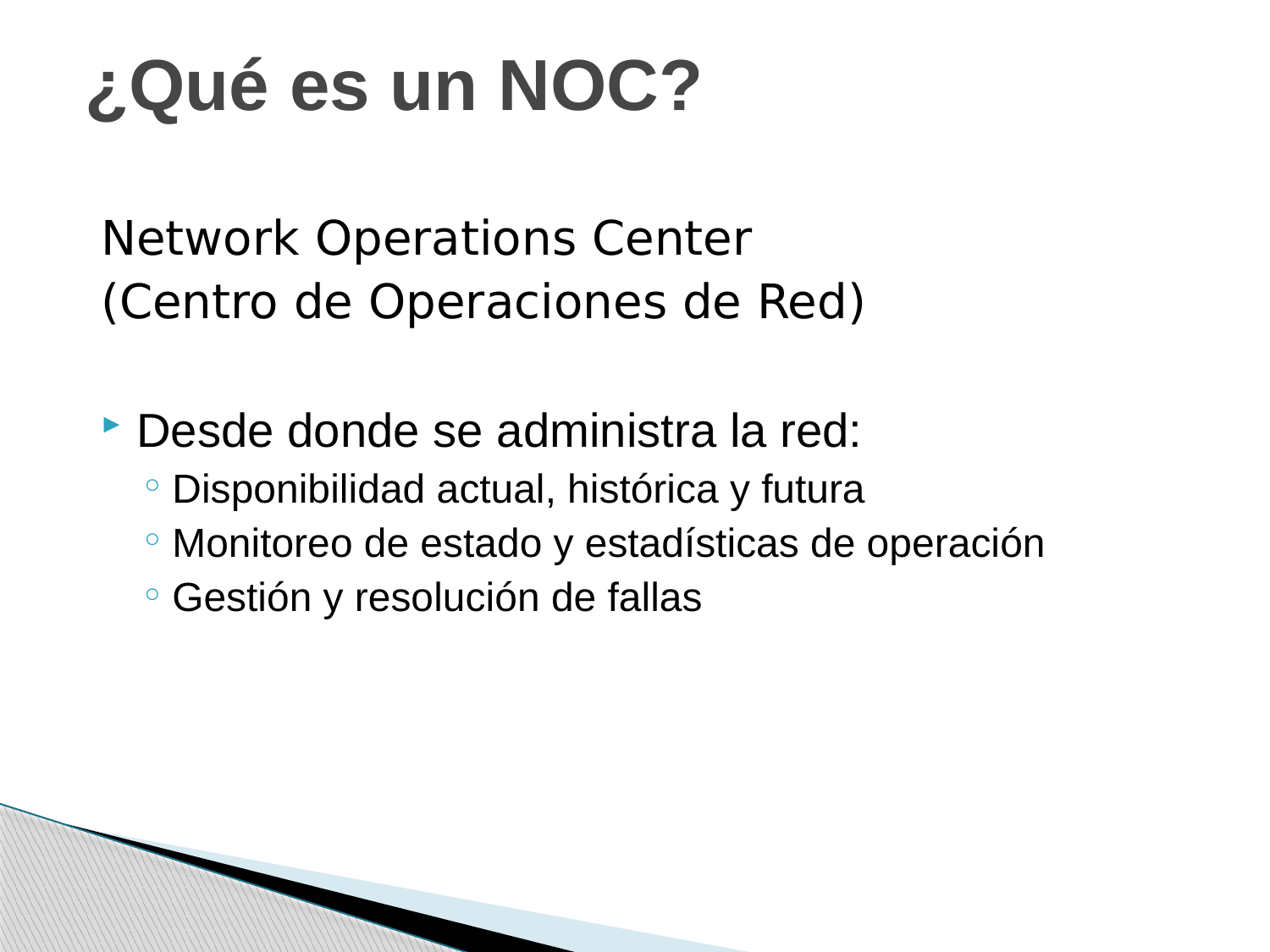

# ¿Qué es un NOC?
Network Operations Center
(Centro de Operaciones de Red)

Desde donde se administra la red:
Disponibilidad actual, histórica y futura
Monitoreo de estado y estadísticas de operación
Gestión y resolución de fallas